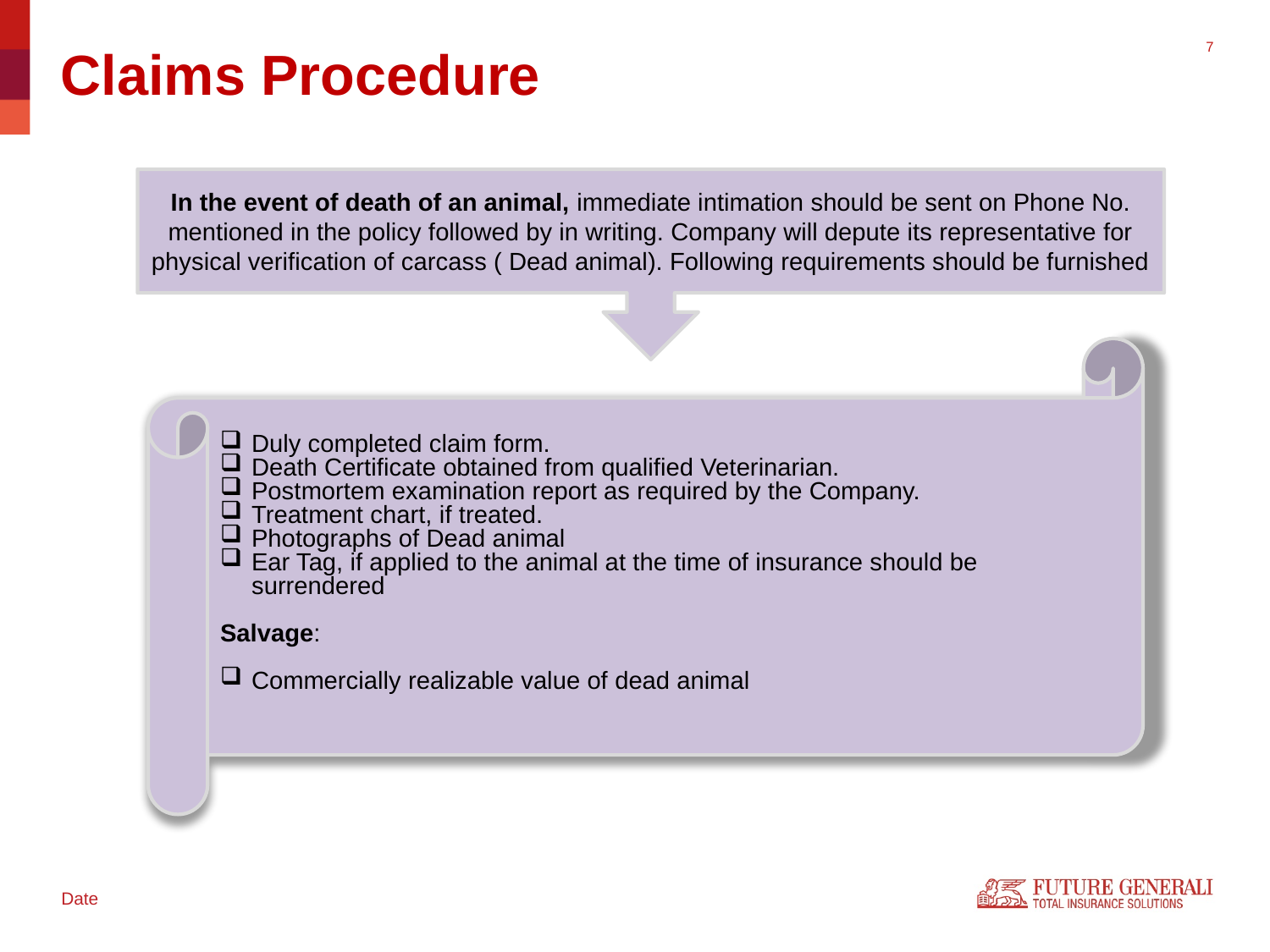

# Claims Procedure
In the event of death of an animal, immediate intimation should be sent on Phone No. mentioned in the policy followed by in writing. Company will depute its representative for physical verification of carcass ( Dead animal). Following requirements should be furnished

Duly completed claim form.
Death Certificate obtained from qualified Veterinarian.
Postmortem examination report as required by the Company.
Treatment chart, if treated.
Photographs of Dead animal
Ear Tag, if applied to the animal at the time of insurance should be surrendered

Salvage:

Commercially realizable value of dead animal